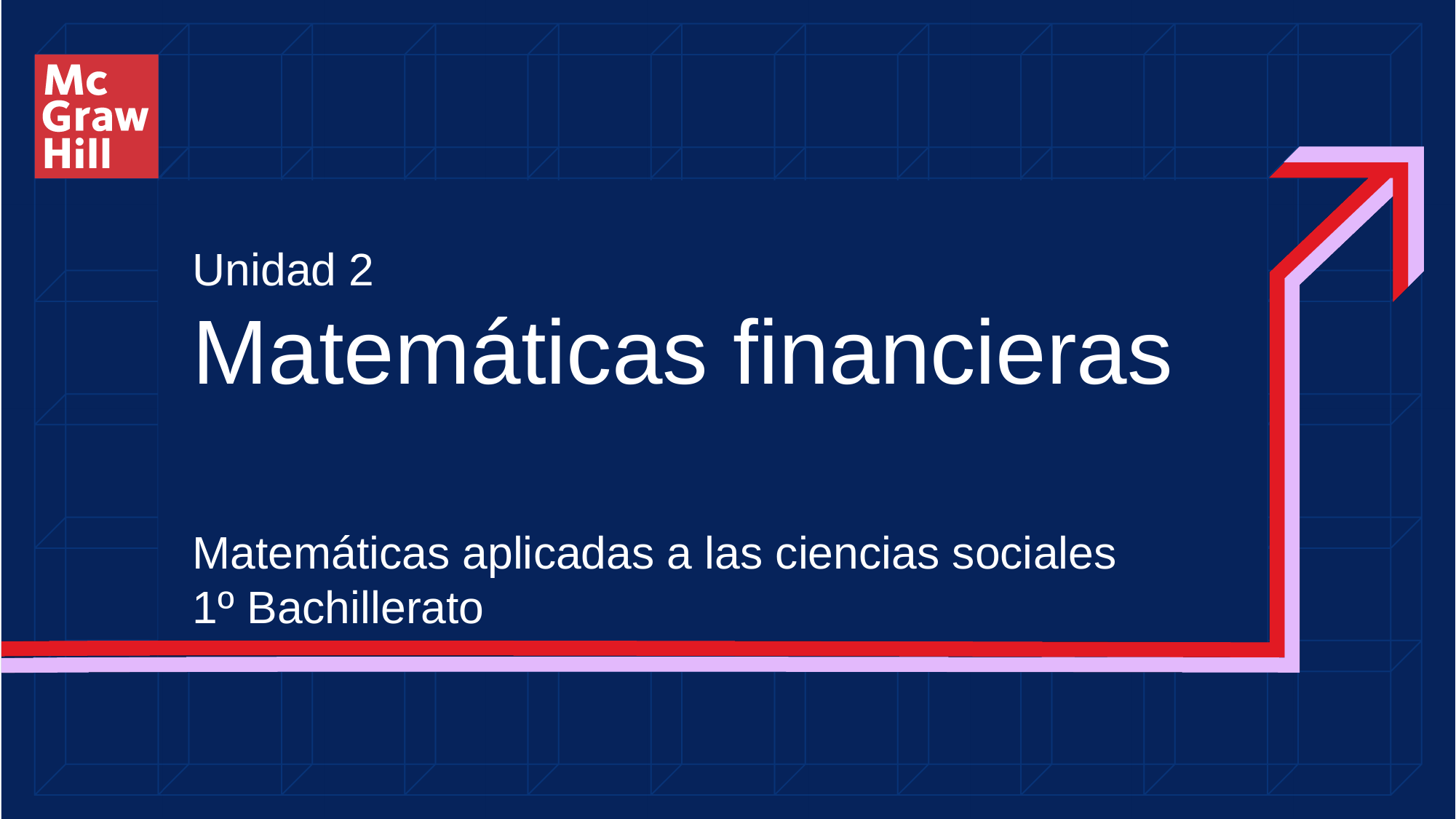

Unidad 2
# Matemáticas financieras
Matemáticas aplicadas a las ciencias sociales
1º Bachillerato